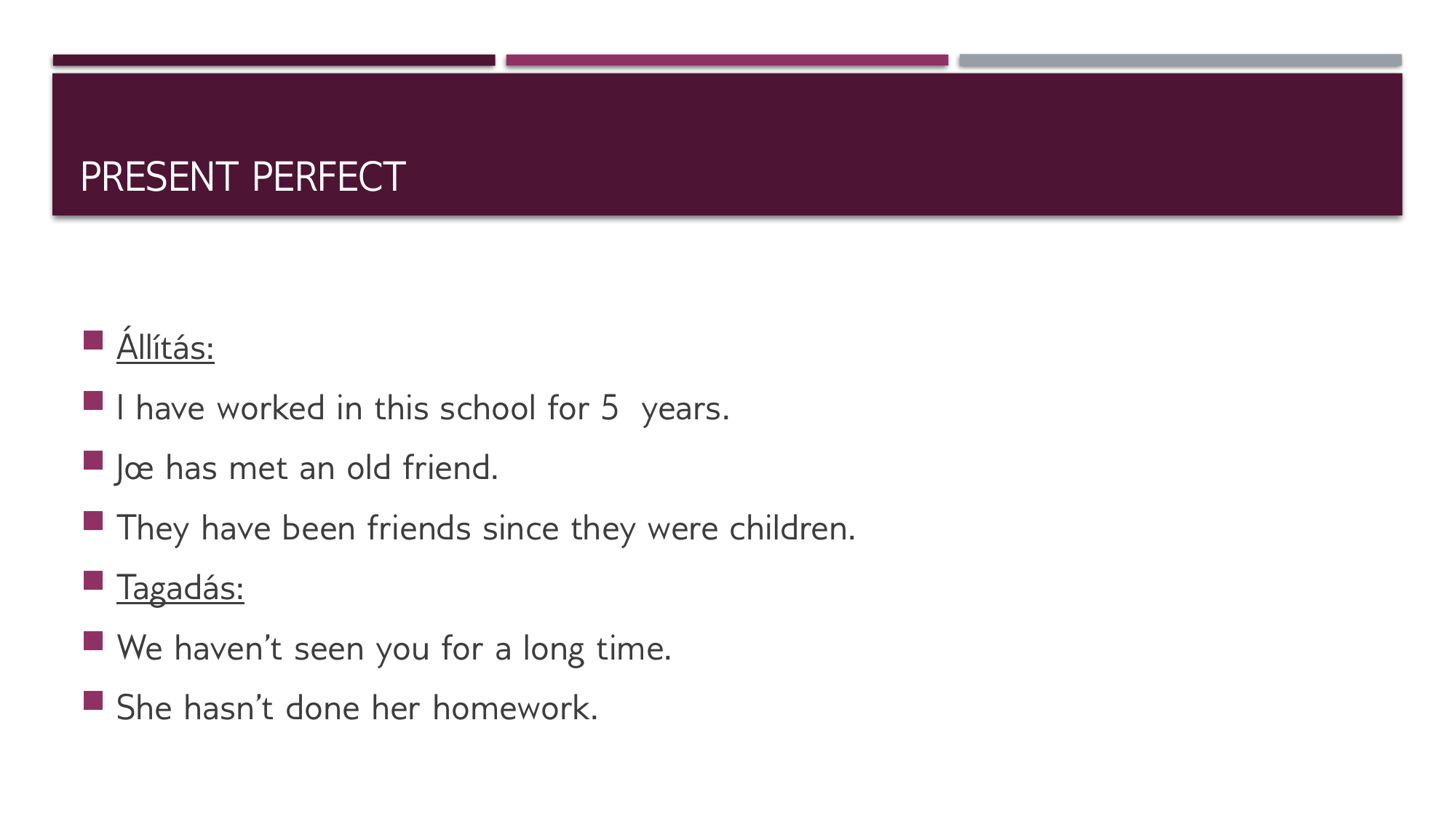

# Present perfect
Állítás:
I have worked in this school for 5  years.
Joe has met an old friend.
They have been friends since they were children.
Tagadás:
We haven’t seen you for a long time.
She hasn’t done her homework.